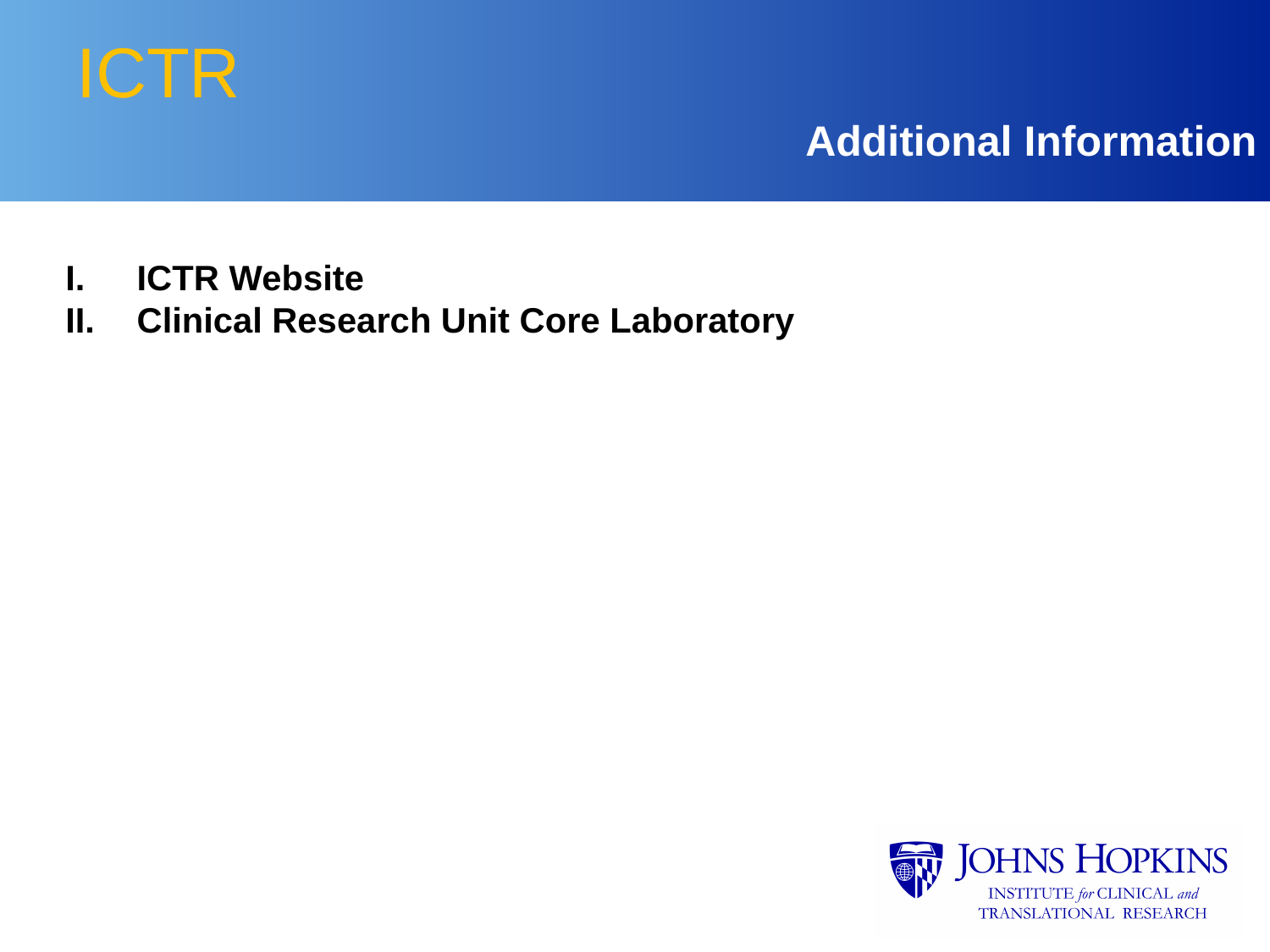

# ICTR

 Additional Information

ICTR Website
Clinical Research Unit Core Laboratory